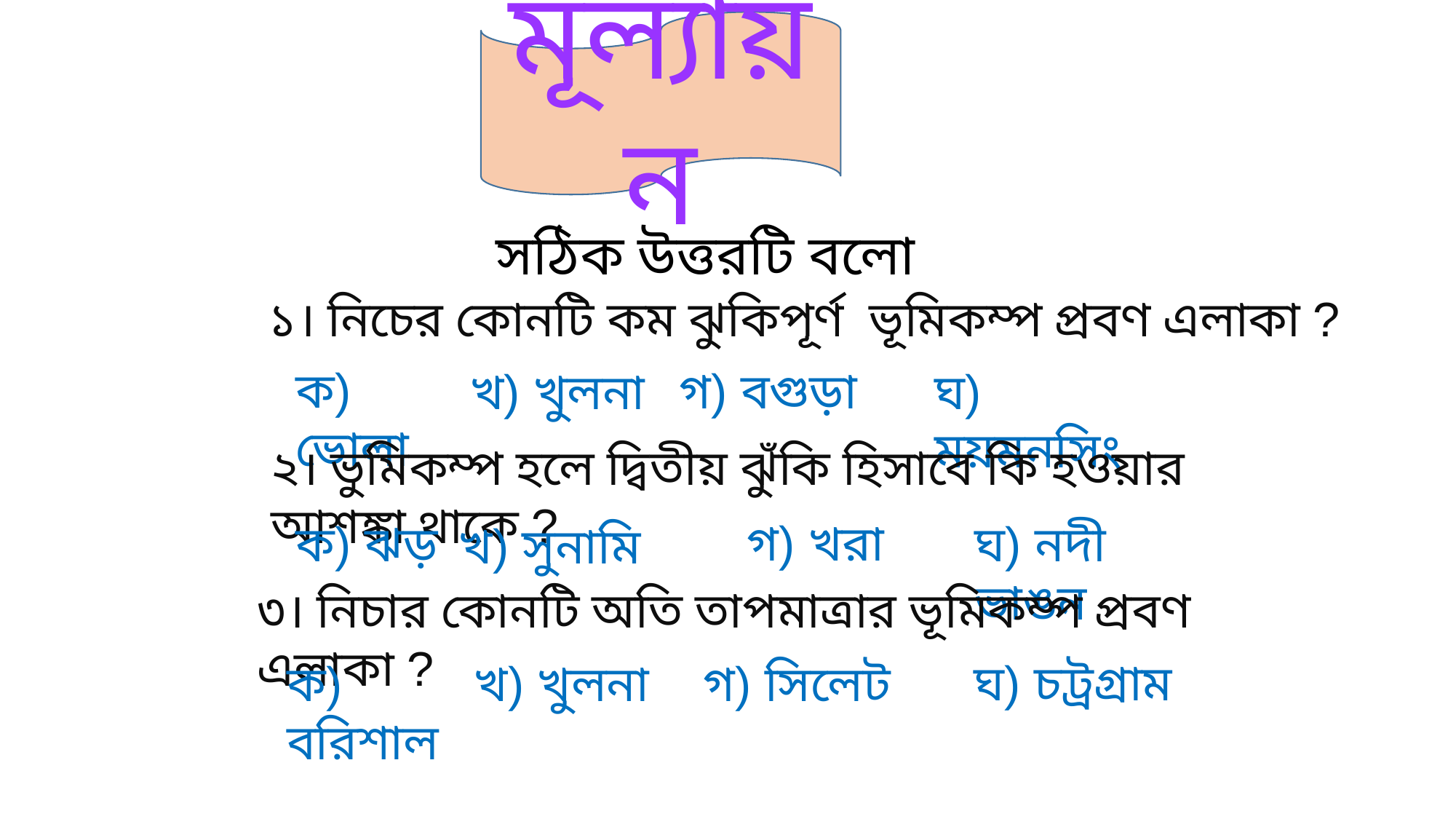

মূল্যায়ন
সঠিক উত্তরটি বলো
১। নিচের কোনটি কম ঝুকিপূর্ণ  ভূমিকম্প প্রবণ এলাকা ?
ক) ভোলা
গ) বগুড়া
খ) খুলনা
ঘ) ময়মনসিং
২। ভুমিকম্প হলে দ্বিতীয় ঝুঁকি হিসাবে কি হওয়ার আশঙ্কা থাকে ?
গ) খরা
ঘ) নদী ভাঙন
ক) ঝড়
খ) সুনামি
৩। নিচার কোনটি অতি তাপমাত্রার ভূমিকম্প প্রবণ এলাকা ?
ঘ) চট্রগ্রাম
ক) বরিশাল
খ) খুলনা
গ) সিলেট